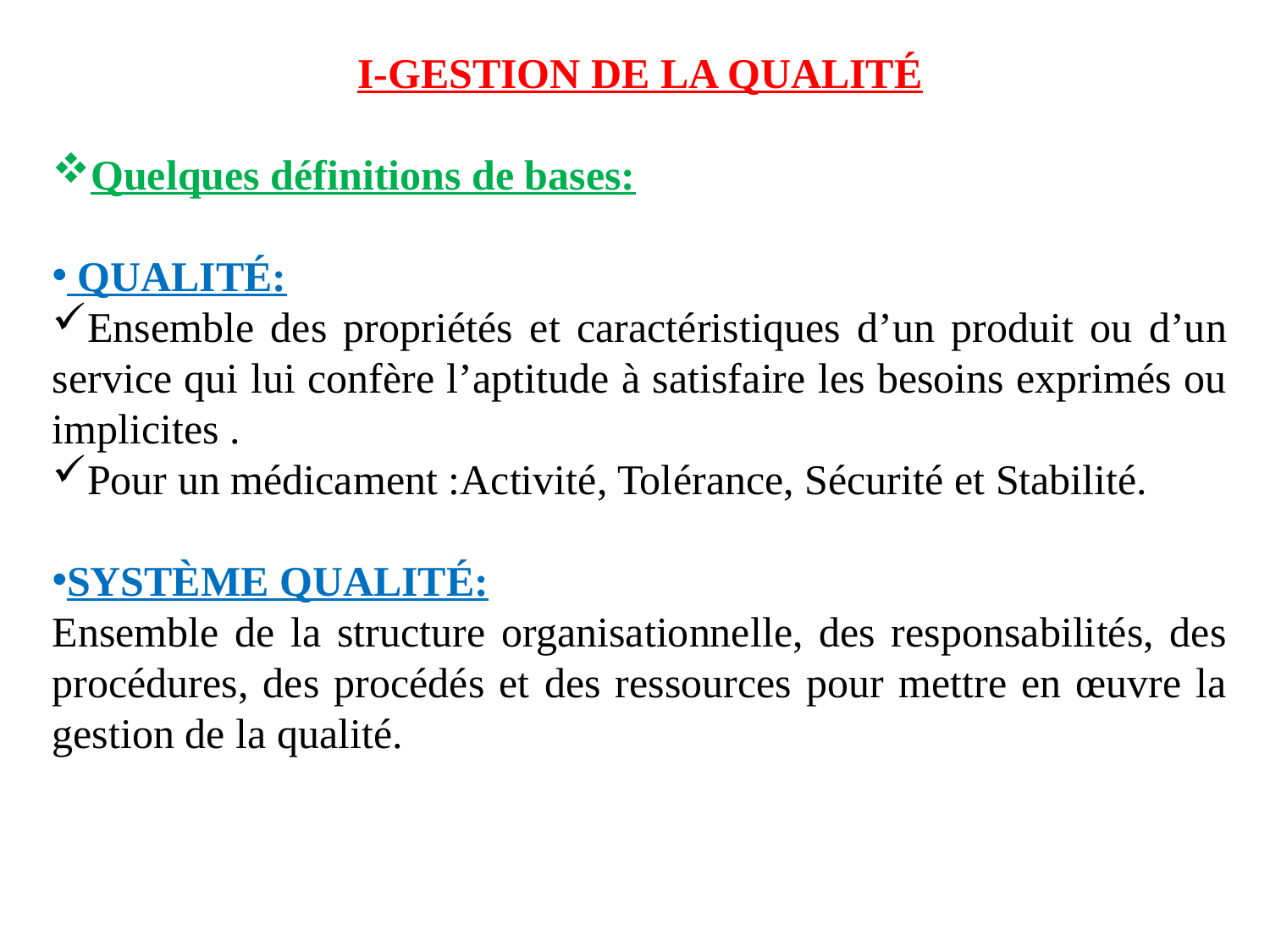

I-GESTION DE LA QUALITÉ

Quelques définitions de bases:

 QUALITÉ:
Ensemble des propriétés et caractéristiques d’un produit ou d’un service qui lui confère l’aptitude à satisfaire les besoins exprimés ou implicites .
Pour un médicament :Activité, Tolérance, Sécurité et Stabilité.

SYSTÈME QUALITÉ:
Ensemble de la structure organisationnelle, des responsabilités, des procédures, des procédés et des ressources pour mettre en œuvre la gestion de la qualité.